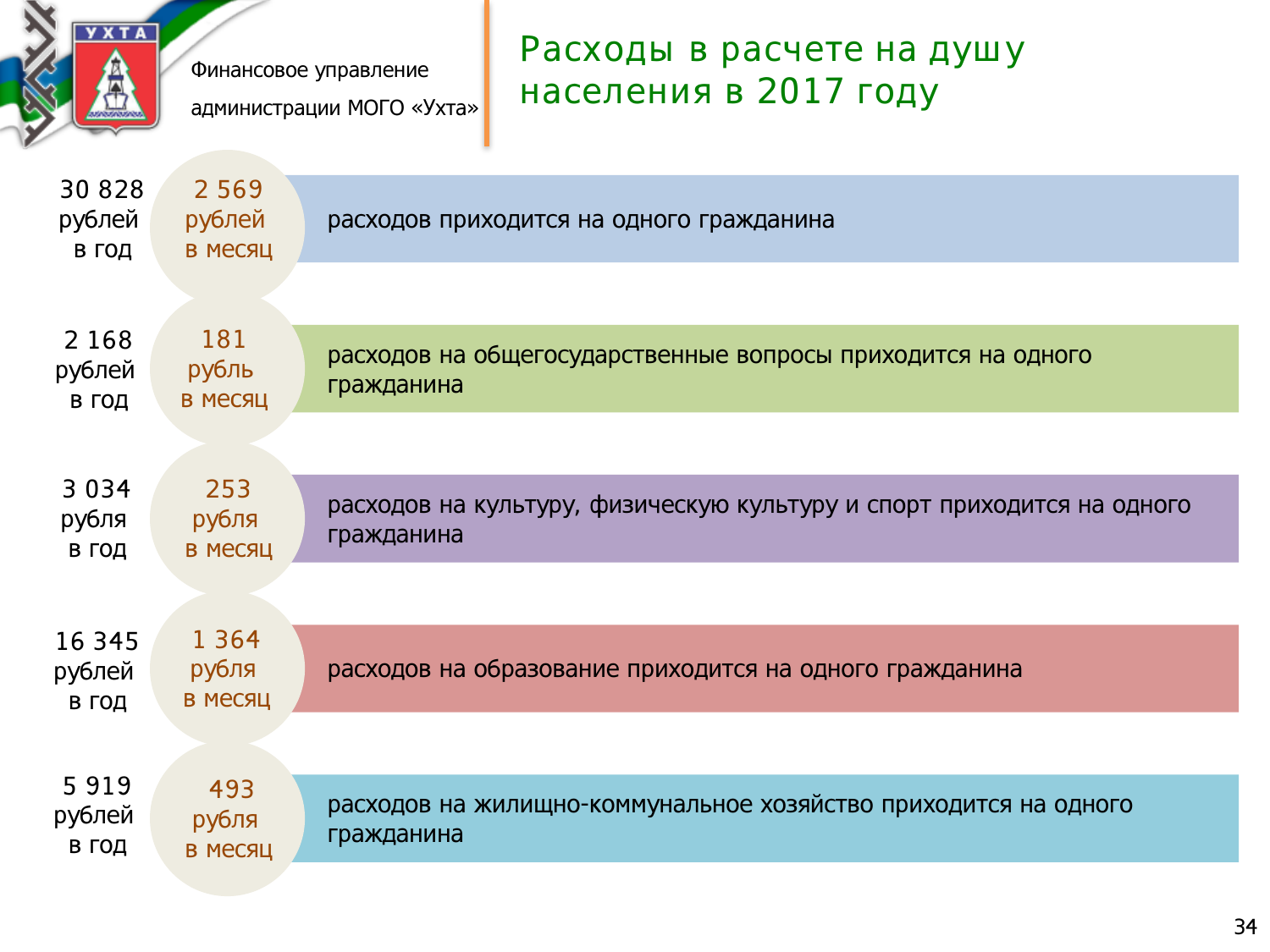

Расходы в расчете на душу населения в 2017 году

30 828
рублей
в год
2 569
рублей
в месяц

расходов приходится на одного гражданина

181
рубль
в месяц
2 168
рублей
в год

расходов на общегосударственные вопросы приходится на одного гражданина

3 034
рубля
в год
253
рубля
в месяц

расходов на культуру, физическую культуру и спорт приходится на одного гражданина

1 364
рубля
в месяц
16 345
рублей
в год

расходов на образование приходится на одного гражданина

5 919
рублей
в год
 493
рубля
в месяц

расходов на жилищно-коммунальное хозяйство приходится на одного гражданина
34